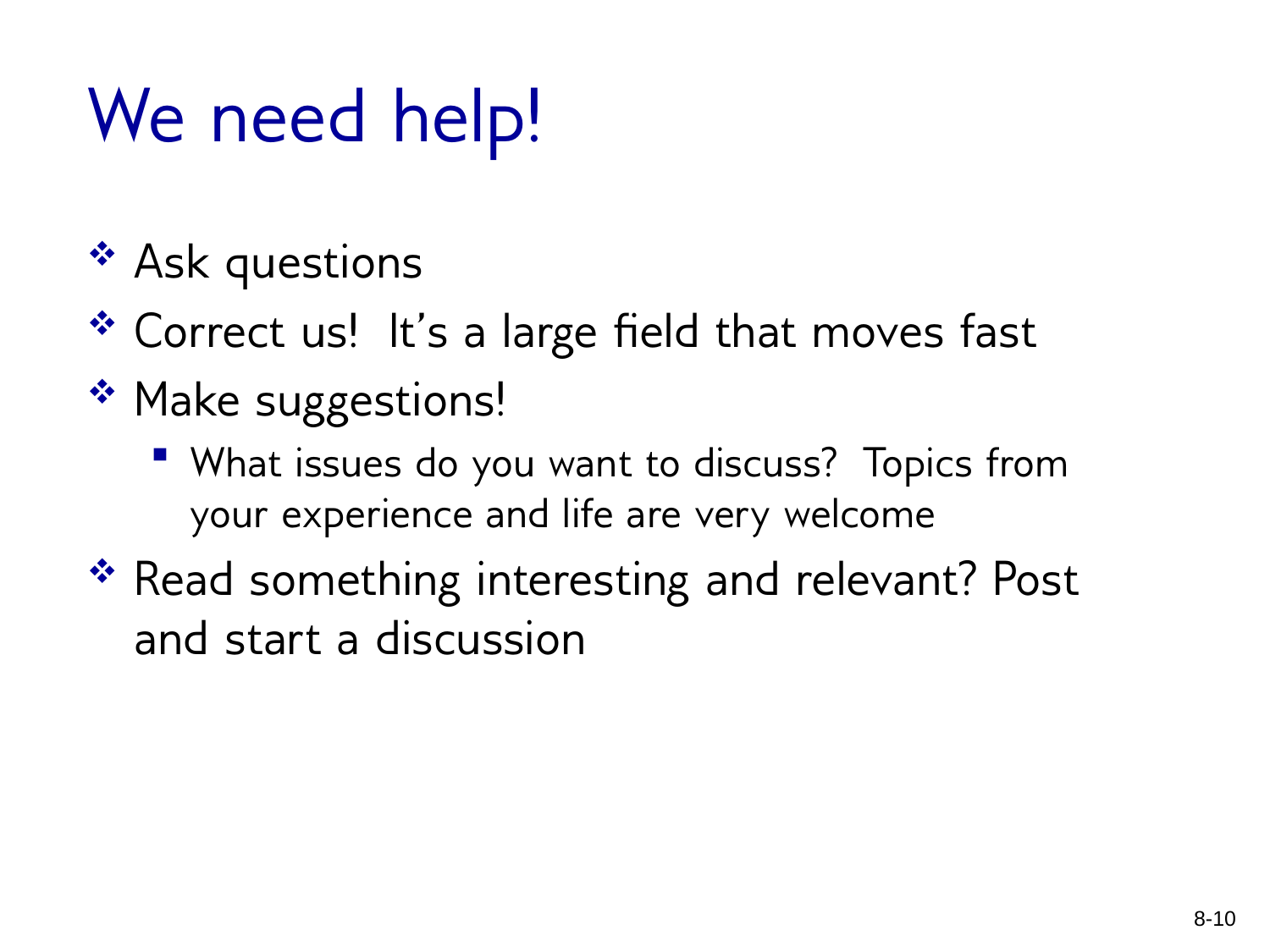

# We need help!
Ask questions
Correct us!  It’s a large field that moves fast
Make suggestions!
What issues do you want to discuss?  Topics from your experience and life are very welcome
Read something interesting and relevant? Post and start a discussion